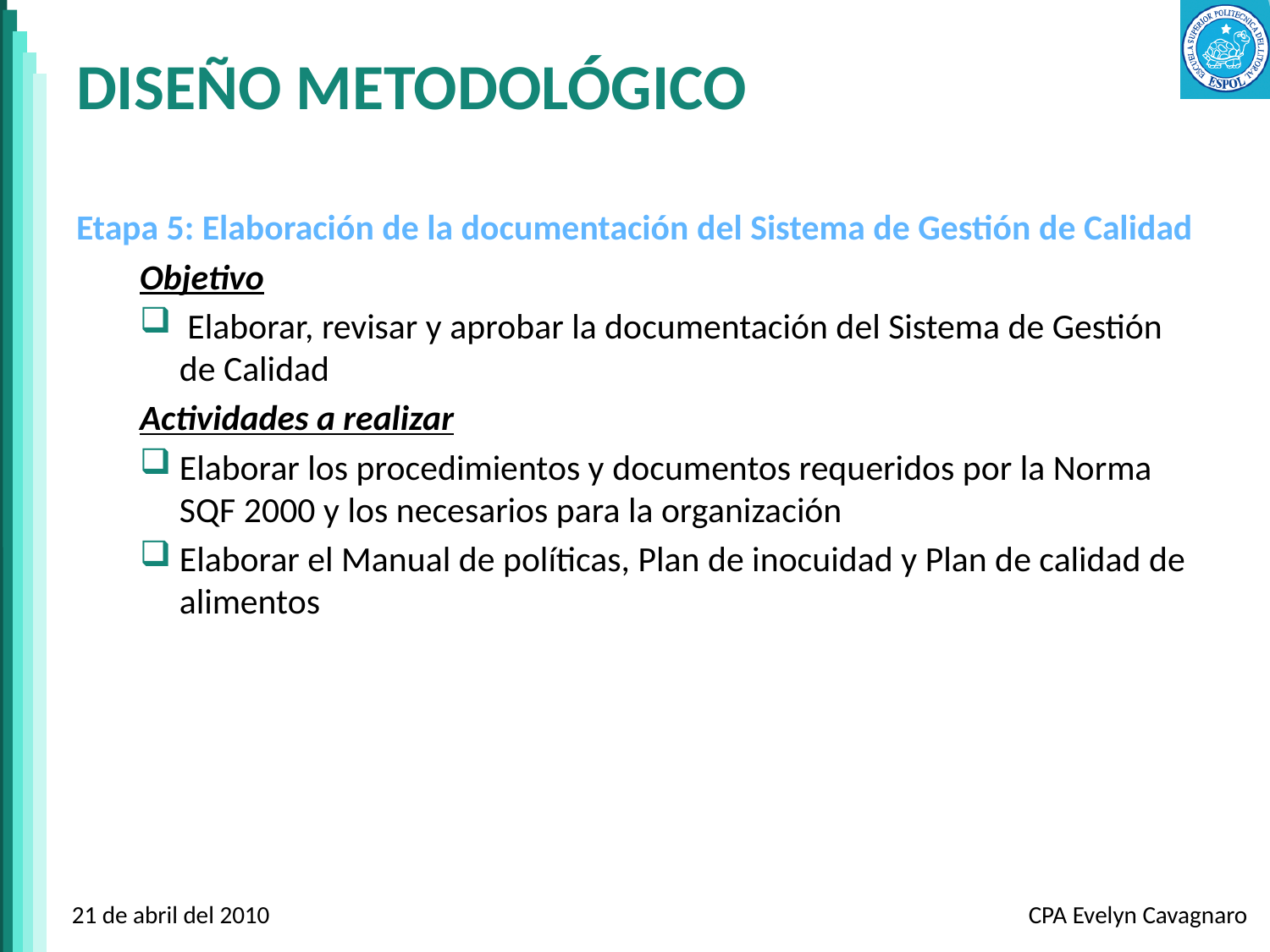

# DISEÑO METODOLÓGICO
Etapa 5: Elaboración de la documentación del Sistema de Gestión de Calidad
Objetivo
 Elaborar, revisar y aprobar la documentación del Sistema de Gestión de Calidad
Actividades a realizar
Elaborar los procedimientos y documentos requeridos por la Norma SQF 2000 y los necesarios para la organización
Elaborar el Manual de políticas, Plan de inocuidad y Plan de calidad de alimentos